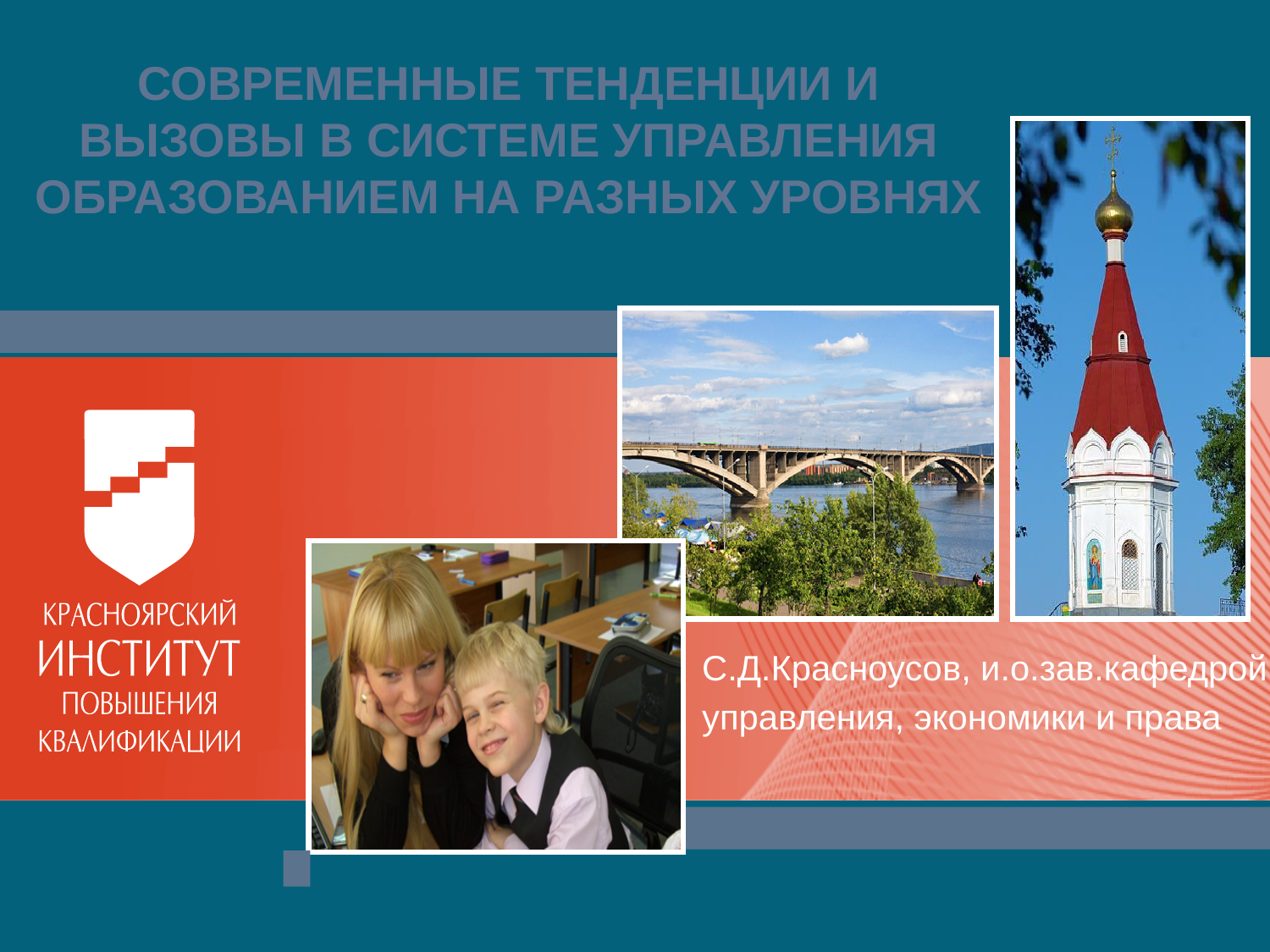

# Современные тенденции и вызовы в системе управления образованием на разных уровнях
С.Д.Красноусов, и.о.зав.кафедрой
управления, экономики и права